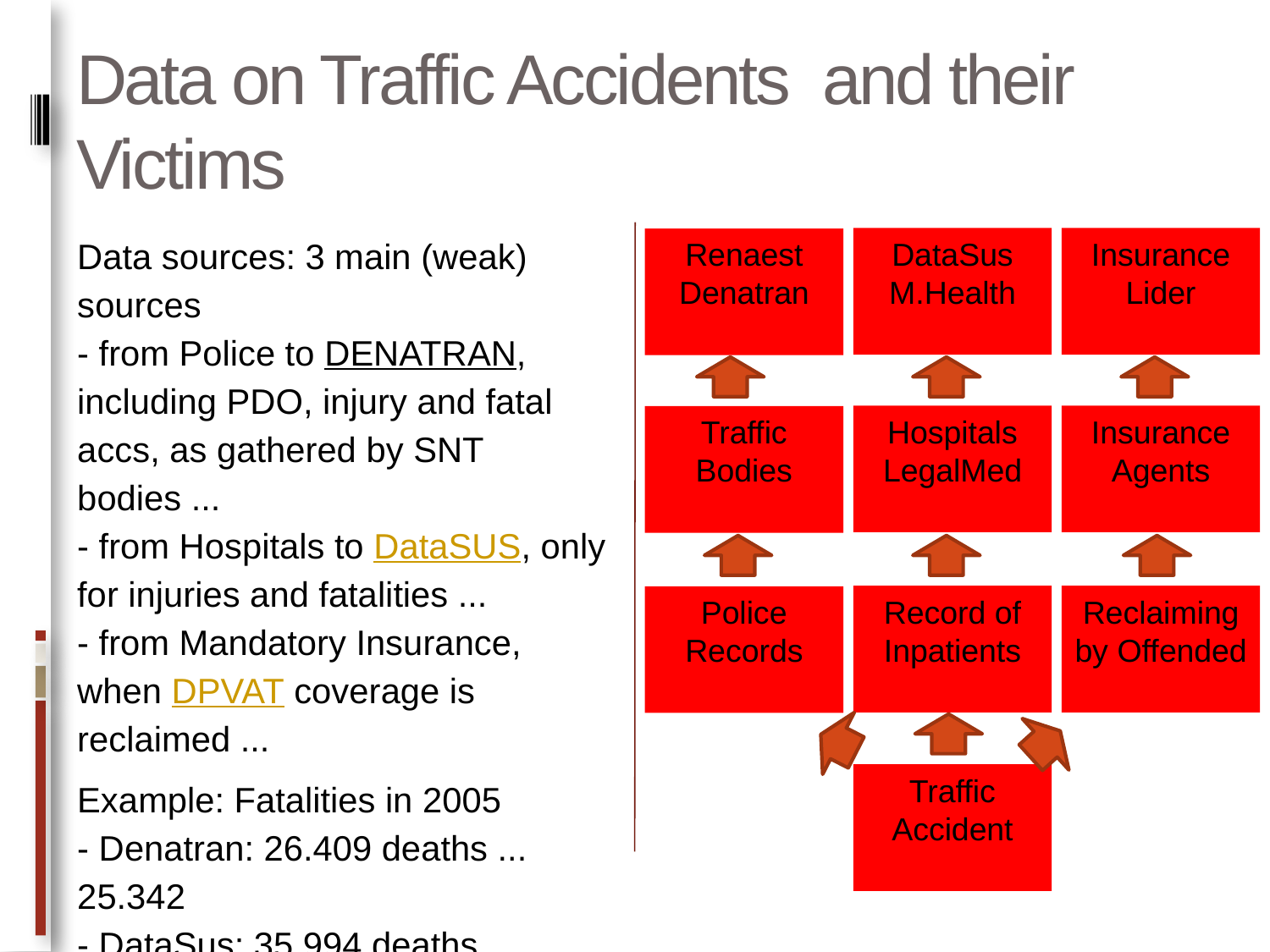

# Data on Traffic Accidents  and their Victims
Data sources: 3 main (weak) sources
- from Police to DENATRAN, including PDO, injury and fatal accs, as gathered by SNT bodies ...
- from Hospitals to DataSUS, only for injuries and fatalities ...
- from Mandatory Insurance, when DPVAT coverage is reclaimed ...
Example: Fatalities in 2005
- Denatran: 26.409 deaths ... 25.342
- DataSus: 35.994 deaths ... 34.381
- SegDpvat: 50.953 deaths ... 39.179
For 'serious' bodies, local databases are usually much better and uniform
DataSus
M.Health

Insurance Lider

Renaest
Denatran

Hospitals LegalMed

Insurance Agents

Traffic Bodies

Record of Inpatients

Reclaiming by Offended

Police Records

Traffic Accident